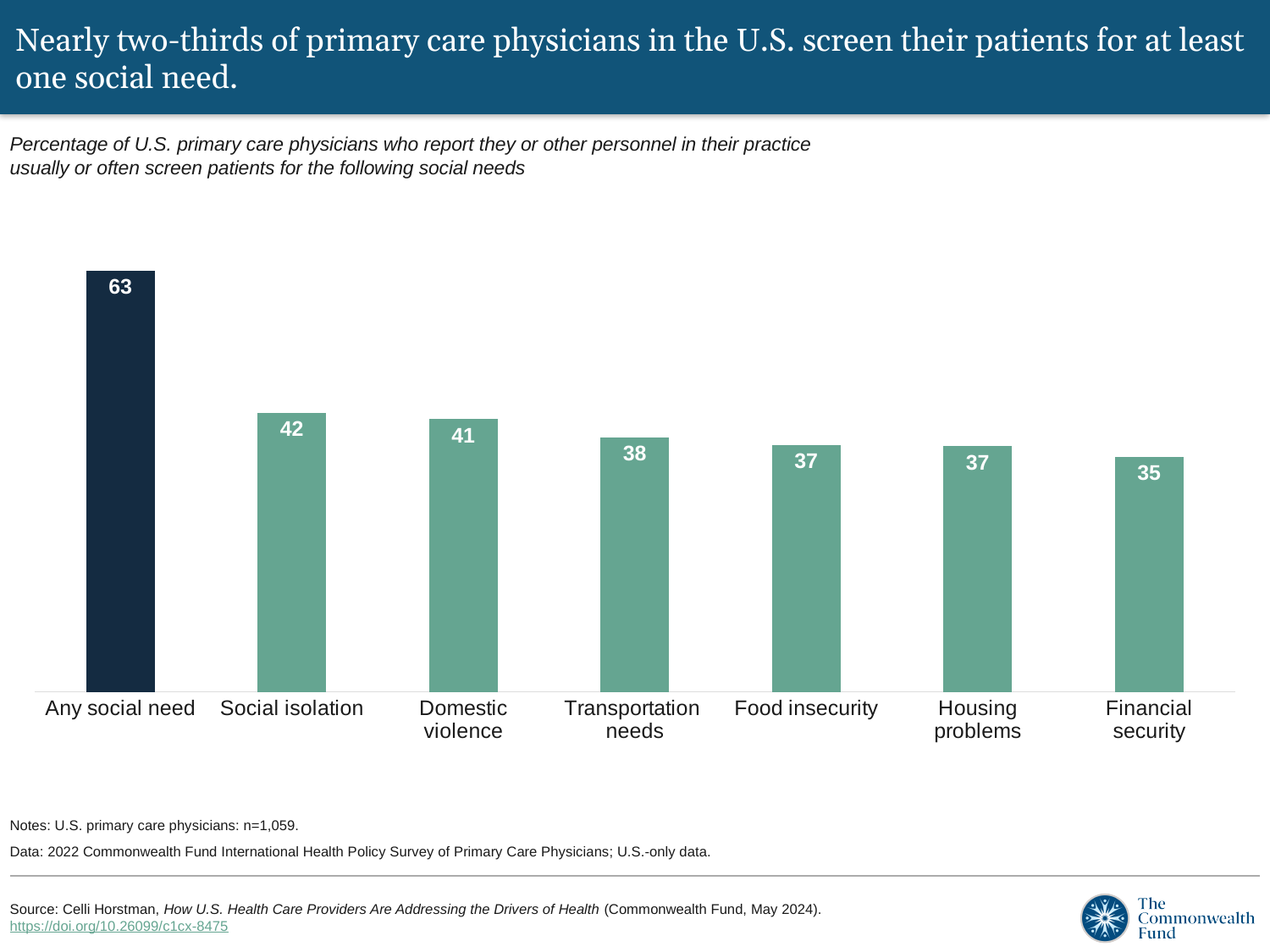

# Nearly two-thirds of primary care physicians in the U.S. screen their patients for at least one social need.
Percentage of U.S. primary care physicians who report they or other personnel in their practice
usually or often screen patients for the following social needs

### Chart

| Category | Series 1 |
|---|---|
| Any social need | 63.0 |
| Social isolation | 41.760000000000005 |
| Domestic violence | 40.77 |
| Transportation  needs | 38.06 |
| Food insecurity | 36.92 |
| Housing problems | 36.72 |
| Financial security | 35.17 |
Notes: U.S. primary care physicians: n=1,059.
Data: 2022 Commonwealth Fund International Health Policy Survey of Primary Care Physicians; U.S.-only data.